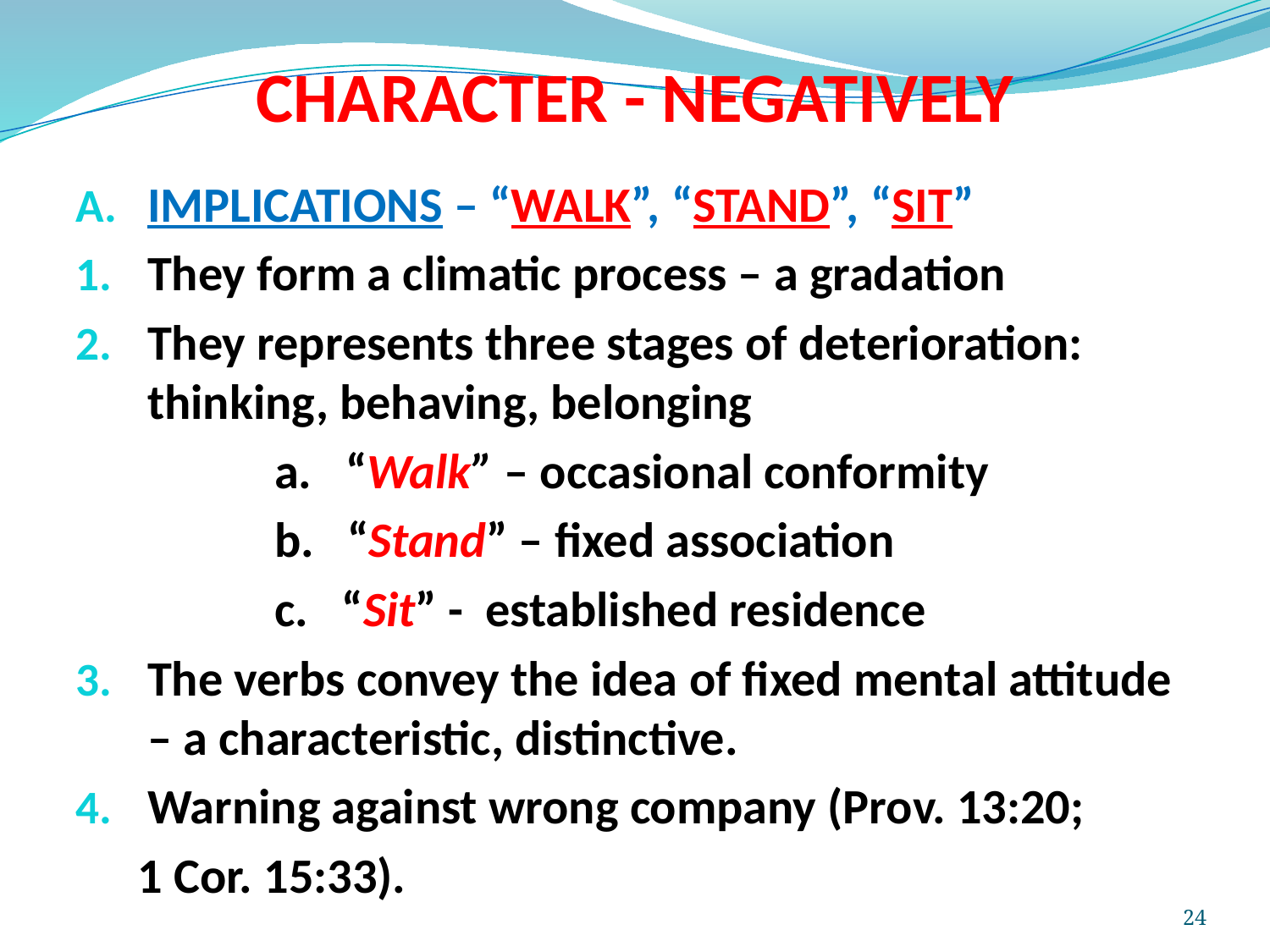

# CHARACTER - NEGATIVELY
IMPLICATIONS – “WALK”, “STAND”, “SIT”
They form a climatic process – a gradation
They represents three stages of deterioration: thinking, behaving, belonging
       	a.   “Walk” – occasional conformity
       	b.   “Stand” – fixed association
       	c.   “Sit” -  established residence
The verbs convey the idea of fixed mental attitude – a characteristic, distinctive.
Warning against wrong company (Prov. 13:20;
	1 Cor. 15:33).
24